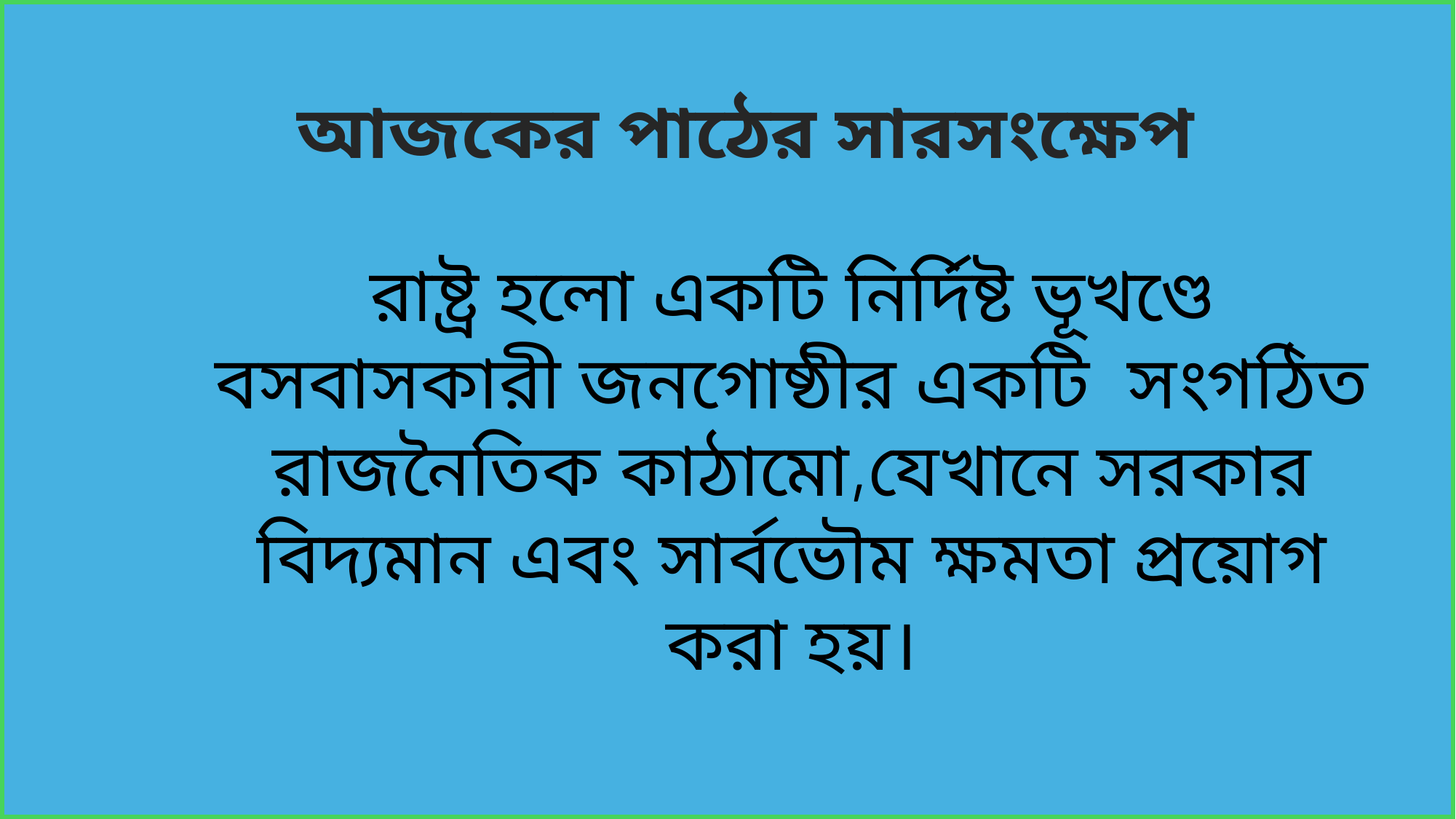

আজকের পাঠের সারসংক্ষেপ
রাষ্ট্র হলো একটি নির্দিষ্ট ভূখণ্ডে বসবাসকারী জনগোষ্ঠীর একটি  সংগঠিত রাজনৈতিক কাঠামো,যেখানে সরকার বিদ‌্যমান এবং সার্বভৌম ক্ষমতা প্রয়োগ করা হয়।